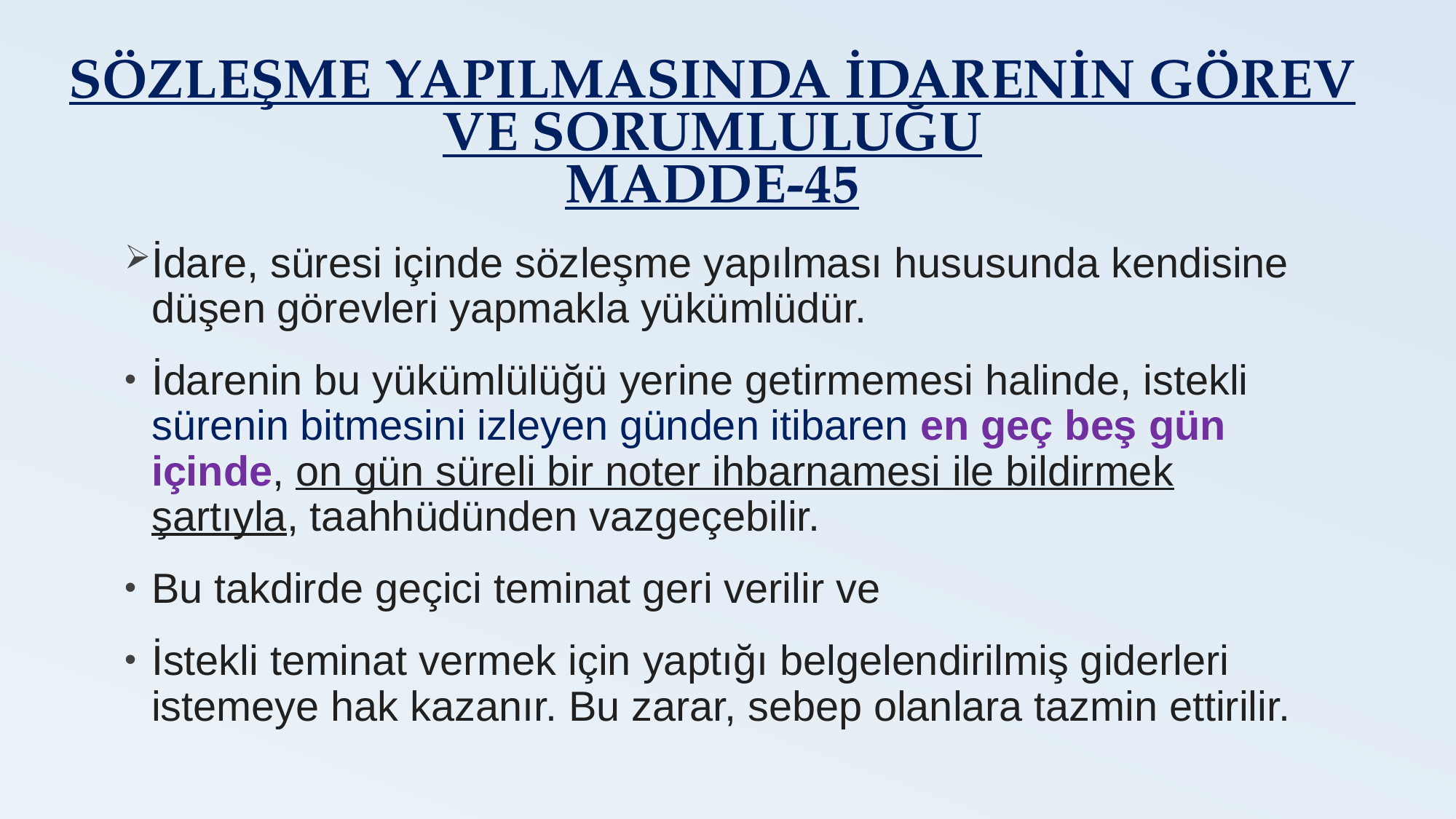

# SÖZLEŞME YAPILMASINDA İDARENİN GÖREV VE SORUMLULUĞU MADDE-45
İdare, süresi içinde sözleşme yapılması hususunda kendisine düşen görevleri yapmakla yükümlüdür.
İdarenin bu yükümlülüğü yerine getirmemesi halinde, istekli sürenin bitmesini izleyen günden itibaren en geç beş gün içinde, on gün süreli bir noter ihbarnamesi ile bildirmek şartıyla, taahhüdünden vazgeçebilir.
Bu takdirde geçici teminat geri verilir ve
İstekli teminat vermek için yaptığı belgelendirilmiş giderleri istemeye hak kazanır. Bu zarar, sebep olanlara tazmin ettirilir.